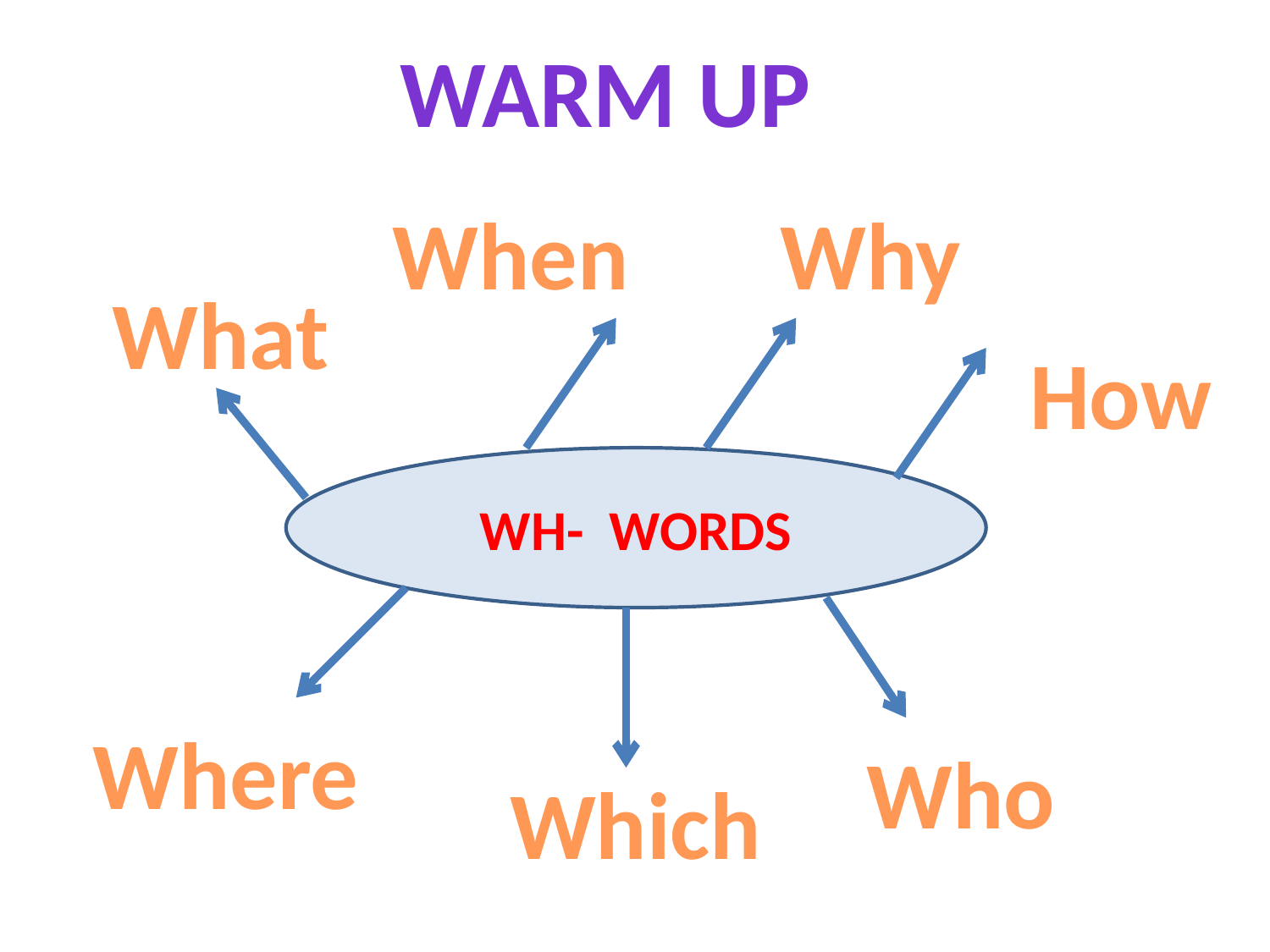

Warm up
When
Why
What
WH-  WORDS
How
Where
Who
Which